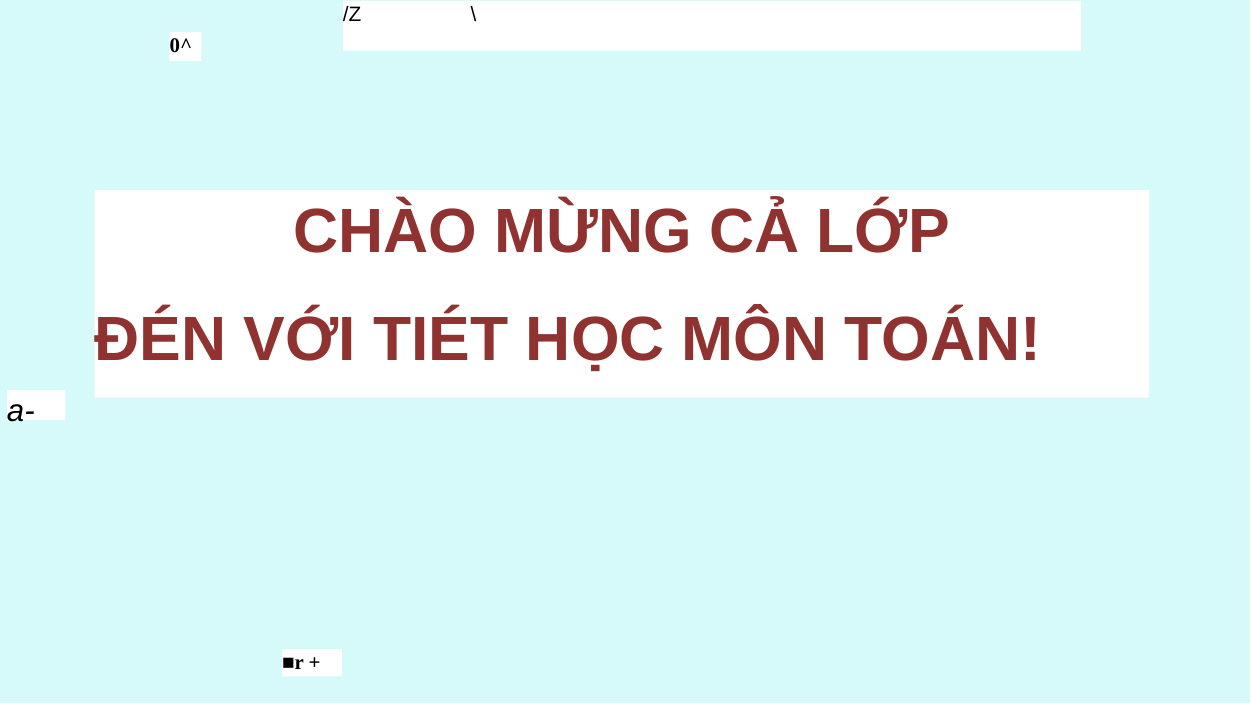

/Z                   \
0^
CHÀO MỪNG CẢ LỚP
ĐÉN VỚI TIÉT HỌC MÔN TOÁN!
a-
■r +